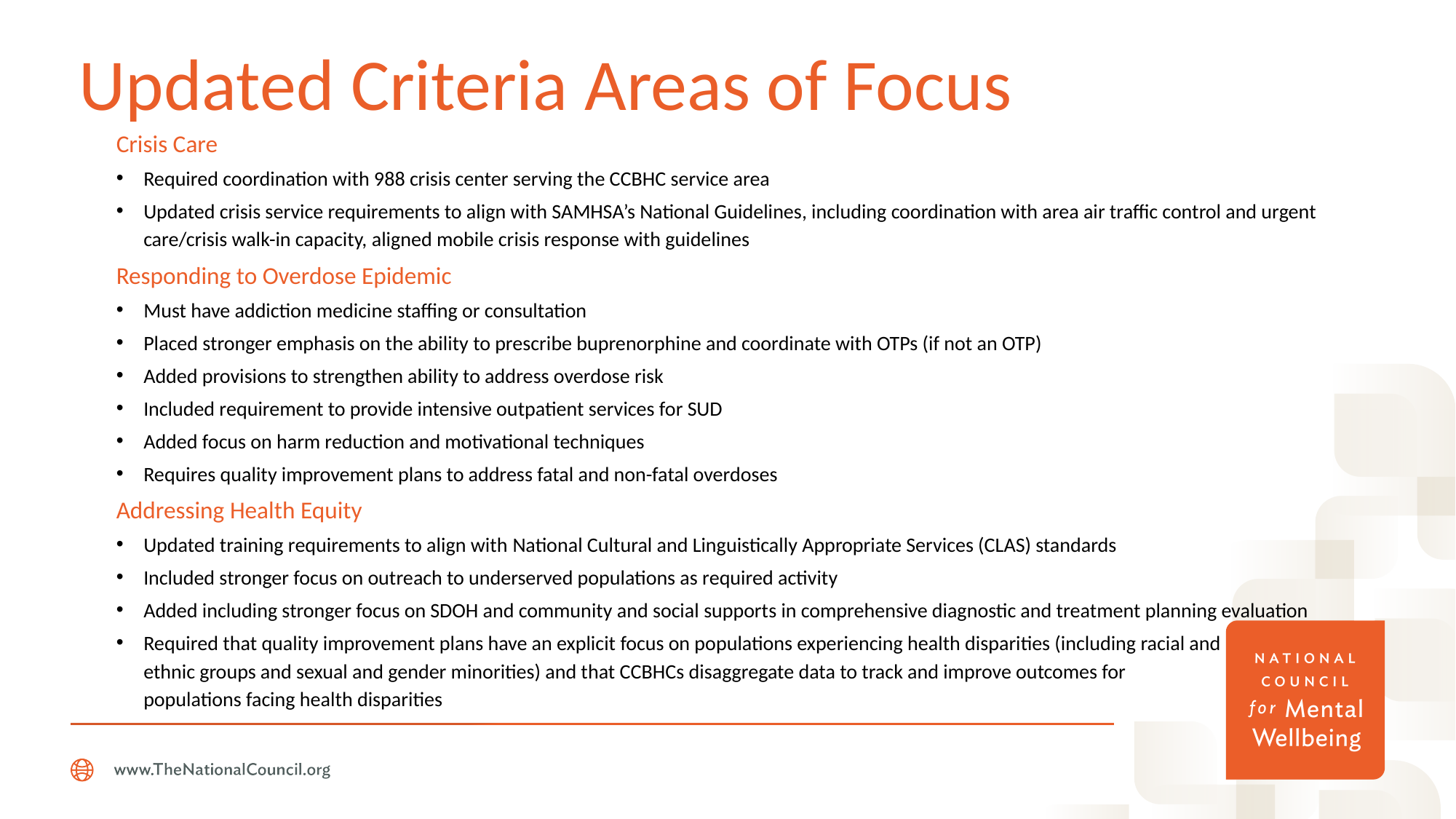

Updated Criteria Areas of Focus
Crisis Care
Required coordination with 988 crisis center serving the CCBHC service area
Updated crisis service requirements to align with SAMHSA’s National Guidelines, including coordination with area air traffic control and urgent care/crisis walk-in capacity, aligned mobile crisis response with guidelines
Responding to Overdose Epidemic
Must have addiction medicine staffing or consultation
Placed stronger emphasis on the ability to prescribe buprenorphine and coordinate with OTPs (if not an OTP)
Added provisions to strengthen ability to address overdose risk
Included requirement to provide intensive outpatient services for SUD
Added focus on harm reduction and motivational techniques
Requires quality improvement plans to address fatal and non-fatal overdoses
Addressing Health Equity
Updated training requirements to align with National Cultural and Linguistically Appropriate Services (CLAS) standards
Included stronger focus on outreach to underserved populations as required activity
Added including stronger focus on SDOH and community and social supports in comprehensive diagnostic and treatment planning evaluation
Required that quality improvement plans have an explicit focus on populations experiencing health disparities (including racial and
ethnic groups and sexual and gender minorities) and that CCBHCs disaggregate data to track and improve outcomes for
populations facing health disparities